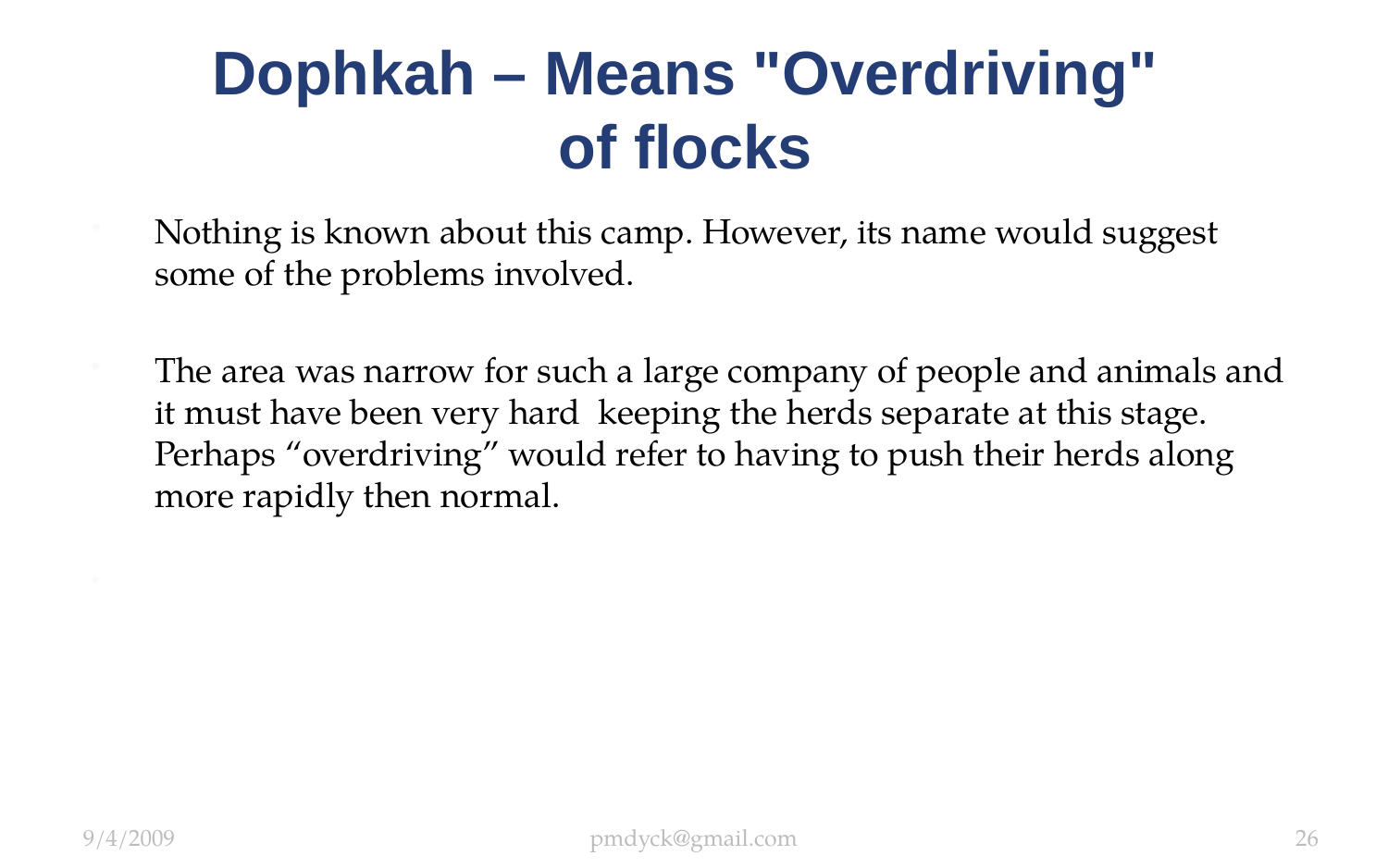

# Dophkah – Means "Overdriving" of flocks
Nothing is known about this camp. However, its name would suggest some of the problems involved.

The area was narrow for such a large company of people and animals and it must have been very hard  keeping the herds separate at this stage. Perhaps “overdriving” would refer to having to push their herds along more rapidly then normal. N

Theno further
9/4/2009
pmdyck@gmail.com
26